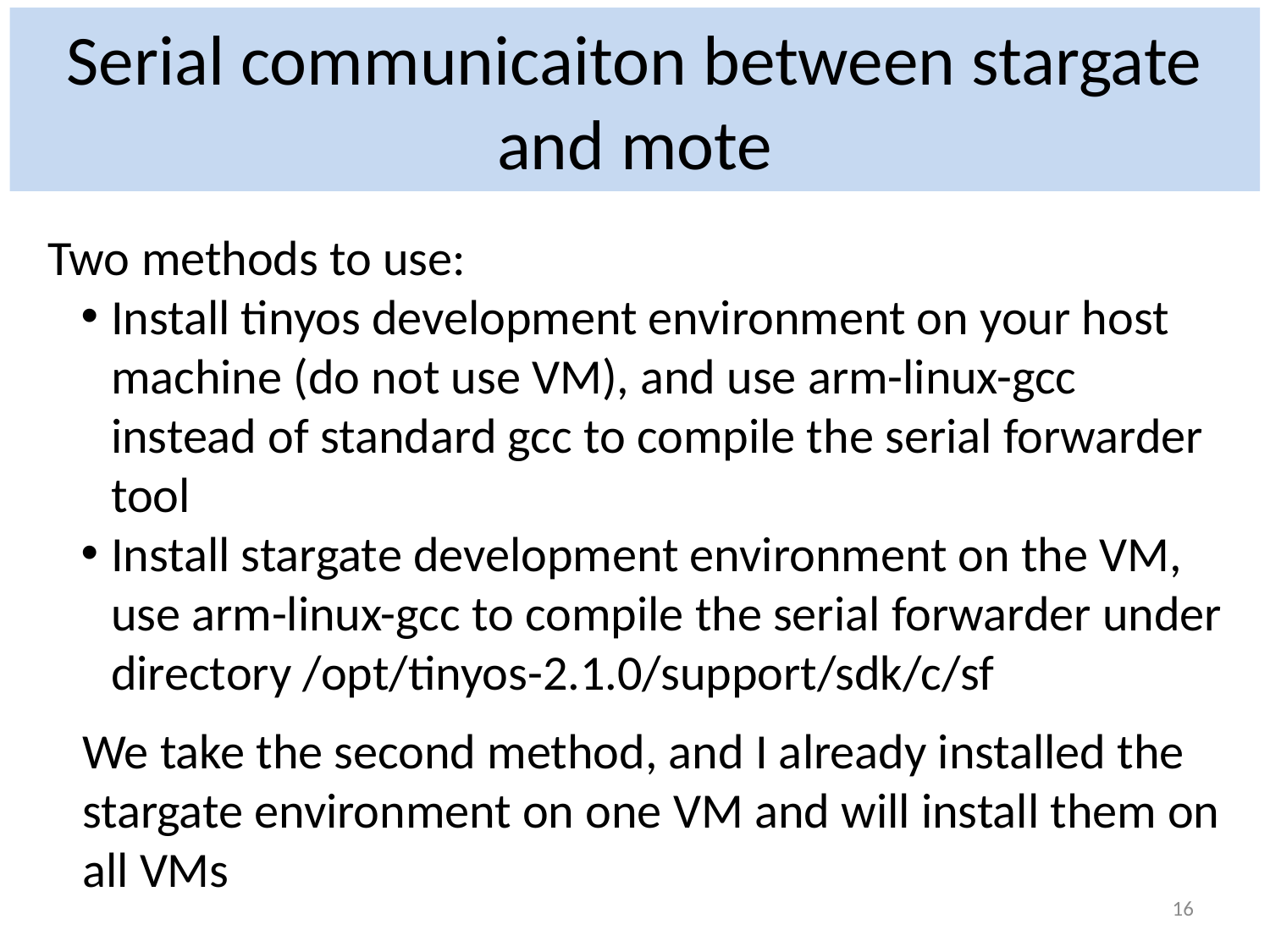

# Serial communicaiton between stargate and mote
Two methods to use:
Install tinyos development environment on your host machine (do not use VM), and use arm-linux-gcc instead of standard gcc to compile the serial forwarder tool
Install stargate development environment on the VM, use arm-linux-gcc to compile the serial forwarder under directory /opt/tinyos-2.1.0/support/sdk/c/sf
We take the second method, and I already installed the stargate environment on one VM and will install them on all VMs
16